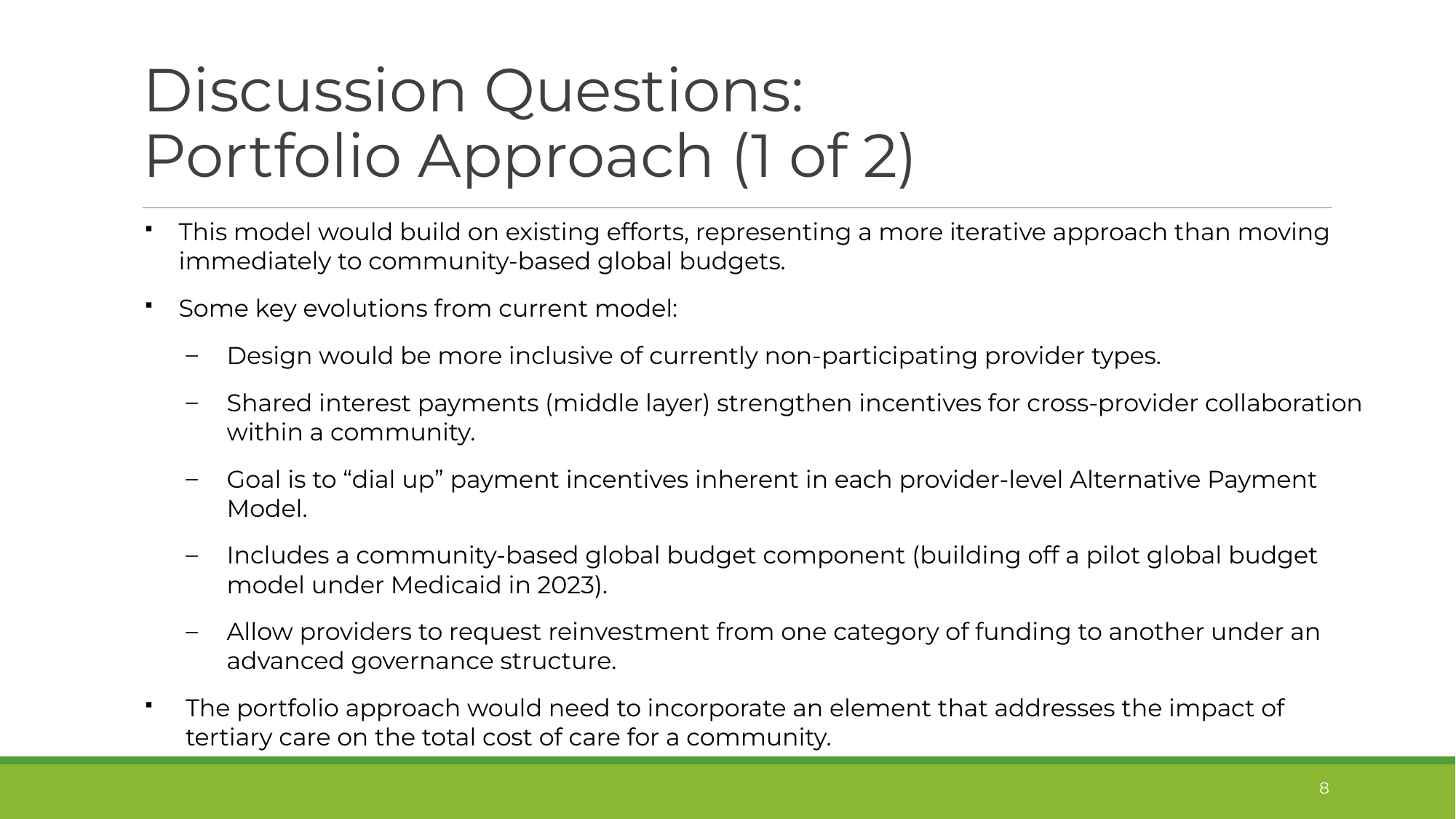

Discussion Questions:
Portfolio Approach (1 of 2)
This model would build on existing efforts, representing a more iterative approach than moving immediately to community-based global budgets.
Some key evolutions from current model:
Design would be more inclusive of currently non-participating provider types.
Shared interest payments (middle layer) strengthen incentives for cross-provider collaboration within a community.
Goal is to “dial up” payment incentives inherent in each provider-level Alternative Payment Model.
Includes a community-based global budget component (building off a pilot global budget model under Medicaid in 2023).
Allow providers to request reinvestment from one category of funding to another under an advanced governance structure.
The portfolio approach would need to incorporate an element that addresses the impact of tertiary care on the total cost of care for a community.

8